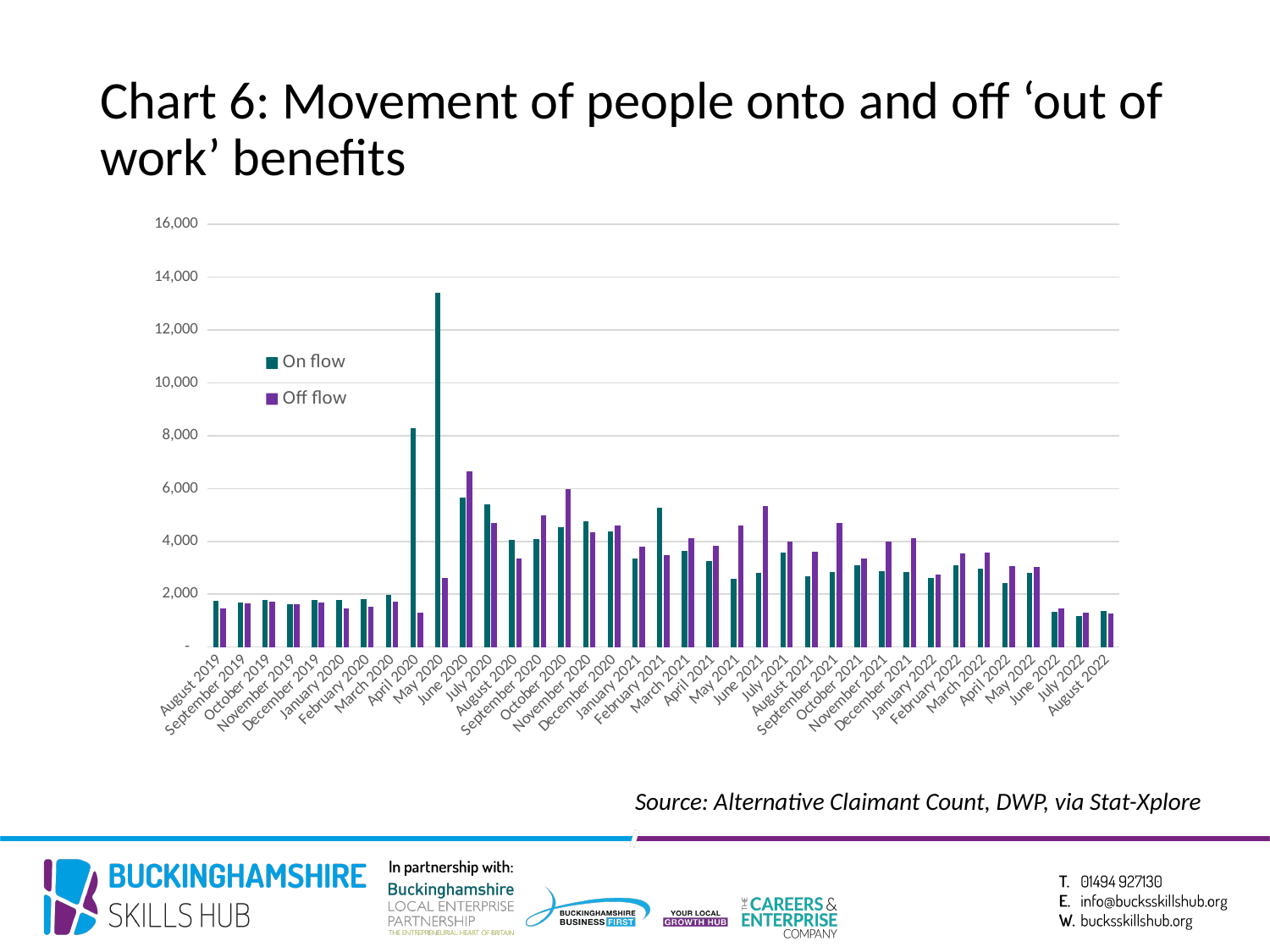

# Chart 6: Movement of people onto and off ‘out of work’ benefits

### Chart

| Category | On flow | Off flow |
|---|---|---|
| August 2019 | 1733.0 | 1454.0 |
| September 2019 | 1683.0 | 1657.0 |
| October 2019 | 1785.0 | 1706.0 |
| November 2019 | 1609.0 | 1627.0 |
| December 2019 | 1792.0 | 1691.0 |
| January 2020 | 1771.0 | 1463.0 |
| February 2020 | 1808.0 | 1524.0 |
| March 2020 | 1974.0 | 1712.0 |
| April 2020 | 8299.0 | 1310.0 |
| May 2020 | 13406.0 | 2610.0 |
| June 2020 | 5665.0 | 6652.0 |
| July 2020 | 5389.0 | 4690.0 |
| August 2020 | 4061.0 | 3350.0 |
| September 2020 | 4094.0 | 4997.0 |
| October 2020 | 4553.0 | 5987.0 |
| November 2020 | 4746.0 | 4345.0 |
| December 2020 | 4365.0 | 4590.0 |
| January 2021 | 3352.0 | 3786.0 |
| February 2021 | 5282.0 | 3472.0 |
| March 2021 | 3638.0 | 4126.0 |
| April 2021 | 3248.0 | 3832.0 |
| May 2021 | 2594.0 | 4612.0 |
| June 2021 | 2798.0 | 5339.0 |
| July 2021 | 3576.0 | 4006.0 |
| August 2021 | 2667.0 | 3596.0 |
| September 2021 | 2848.0 | 4693.0 |
| October 2021 | 3095.0 | 3356.0 |
| November 2021 | 2884.0 | 3981.0 |
| December 2021 | 2824.0 | 4106.0 |
| January 2022 | 2622.0 | 2746.0 |
| February 2022 | 3083.0 | 3538.0 |
| March 2022 | 2969.0 | 3588.0 |
| April 2022 | 2410.0 | 3055.0 |
| May 2022 | 2821.0 | 3046.0 |
| June 2022 | 1340.0 | 1473.0 |
| July 2022 | 1189.0 | 1312.0 |
| August 2022 | 1356.0 | 1272.0 |
Source: Alternative Claimant Count, DWP, via Stat-Xplore